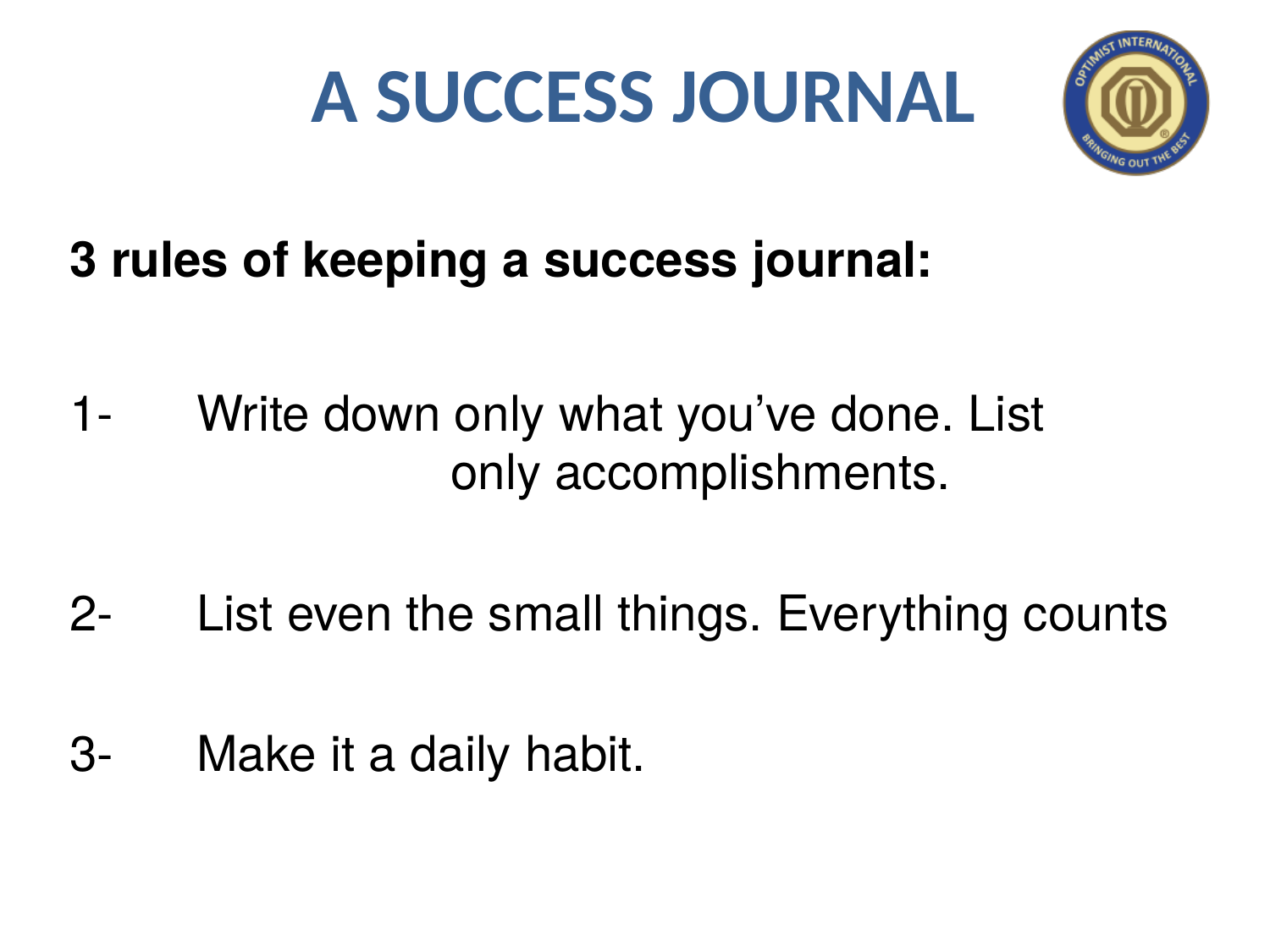

# A SUCCESS JOURNAL
3 rules of keeping a success journal:

1-	Write down only what you’ve done. List 				only accomplishments.

2-	List even the small things. Everything counts

3-	Make it a daily habit.